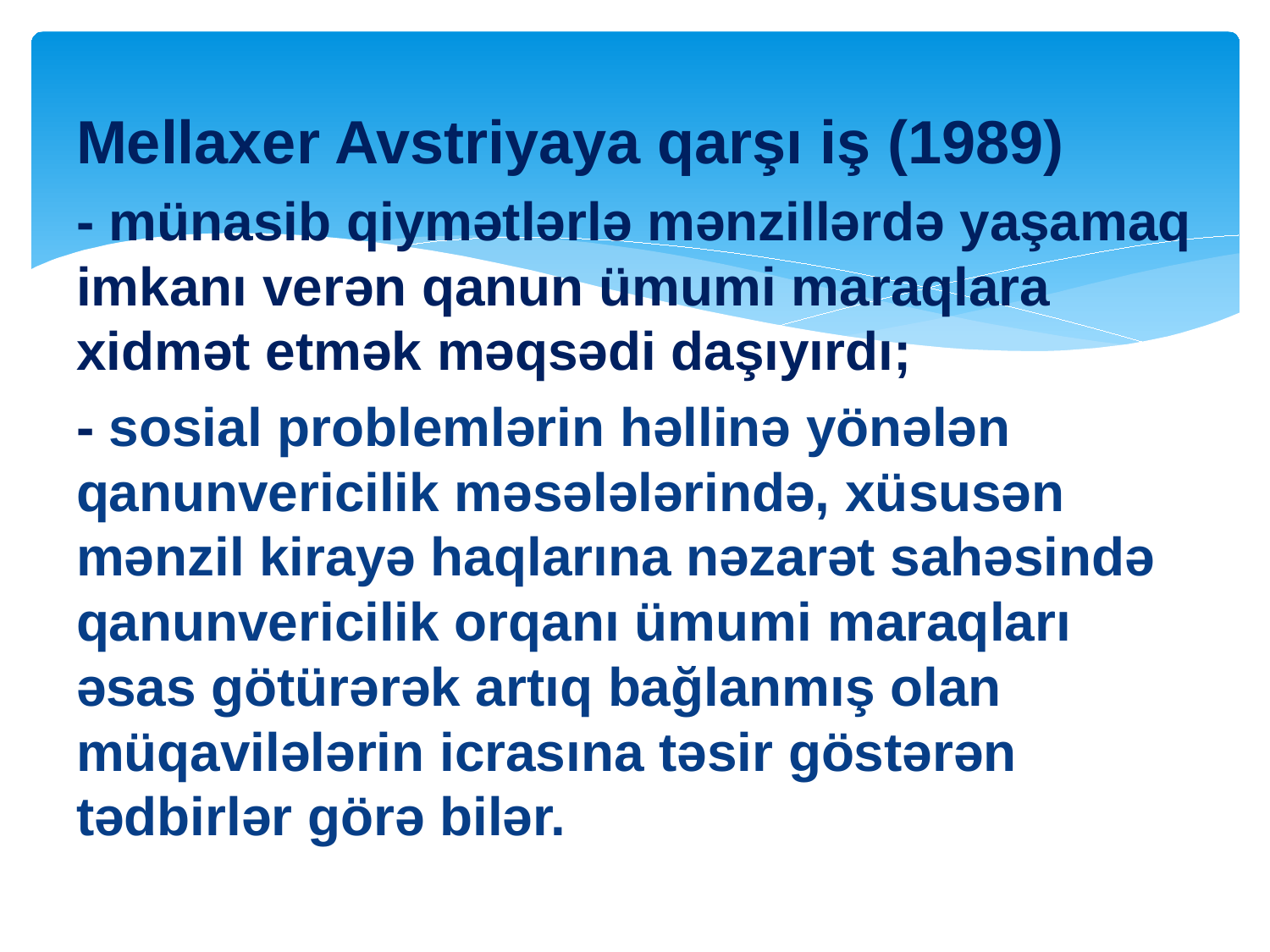

Mellaxer Avstriyaya qarşı iş (1989)
- münasib qiymətlərlə mənzillərdə yaşamaq imkanı verən qanun ümumi maraqlara xidmət etmək məqsədi daşıyırdı;
- sosial problemlərin həllinə yönələn qanunvericilik məsələlərində, xüsusən mənzil kirayə haqlarına nəzarət sahəsində qanunvericilik orqanı ümumi maraqları əsas götürərək artıq bağlanmış olan müqavilələrin icrasına təsir göstərən tədbirlər görə bilər.